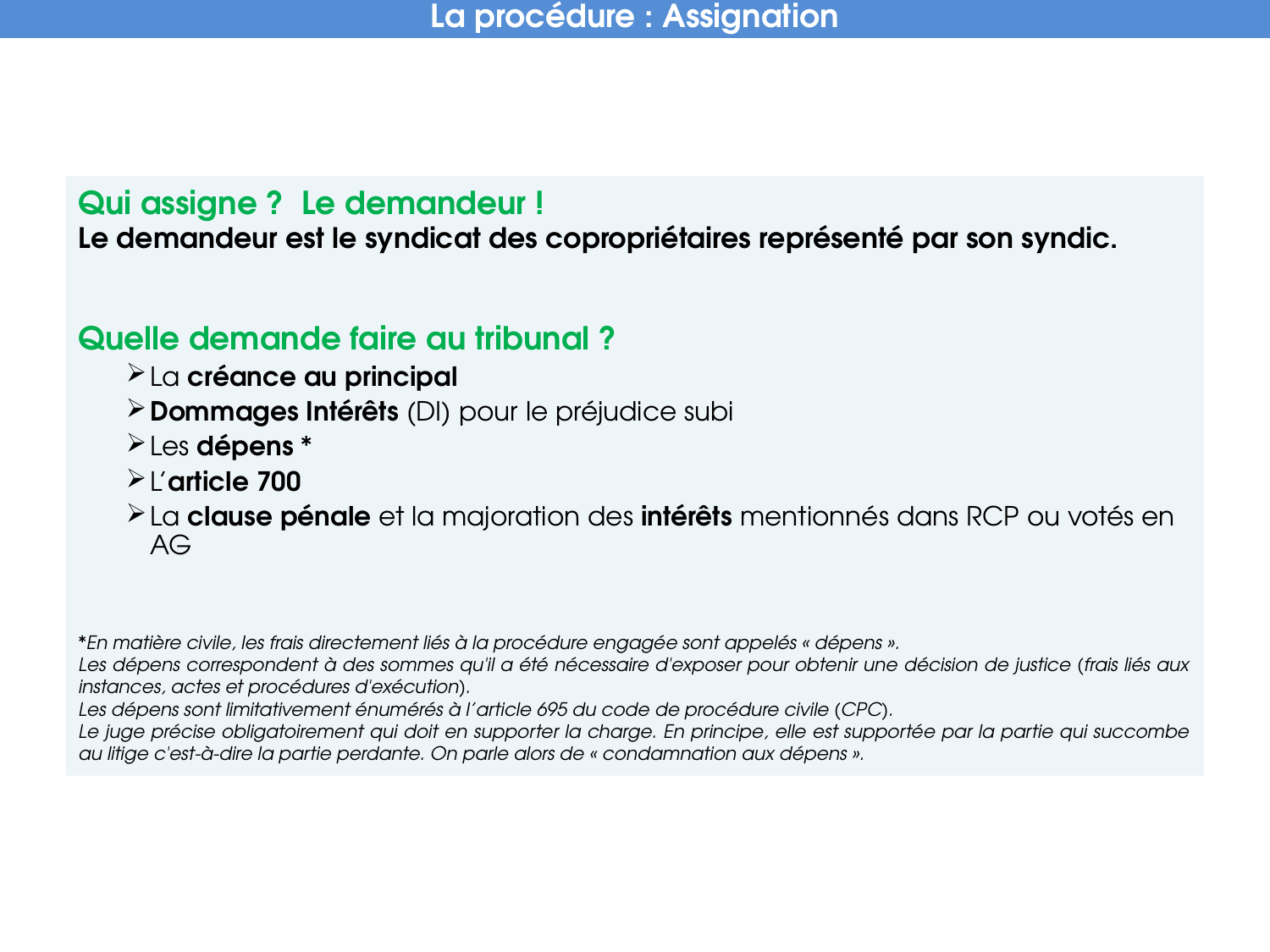

La procédure : Assignation
Qui assigne ?  Le demandeur !
Le demandeur est le syndicat des copropriétaires représenté par son syndic.

Quelle demande faire au tribunal ?
La créance au principal
Dommages Intérêts (DI) pour le préjudice subi
Les dépens *
L’article 700
La clause pénale et la majoration des intérêts mentionnés dans RCP ou votés en AG

*En matière civile, les frais directement liés à la procédure engagée sont appelés « dépens ».
Les dépens correspondent à des sommes qu'il a été nécessaire d'exposer pour obtenir une décision de justice (frais liés aux instances, actes et procédures d'exécution).
Les dépens sont limitativement énumérés à l’article 695 du code de procédure civile (CPC).
Le juge précise obligatoirement qui doit en supporter la charge. En principe, elle est supportée par la partie qui succombe au litige c'est-à-dire la partie perdante. On parle alors de « condamnation aux dépens ».